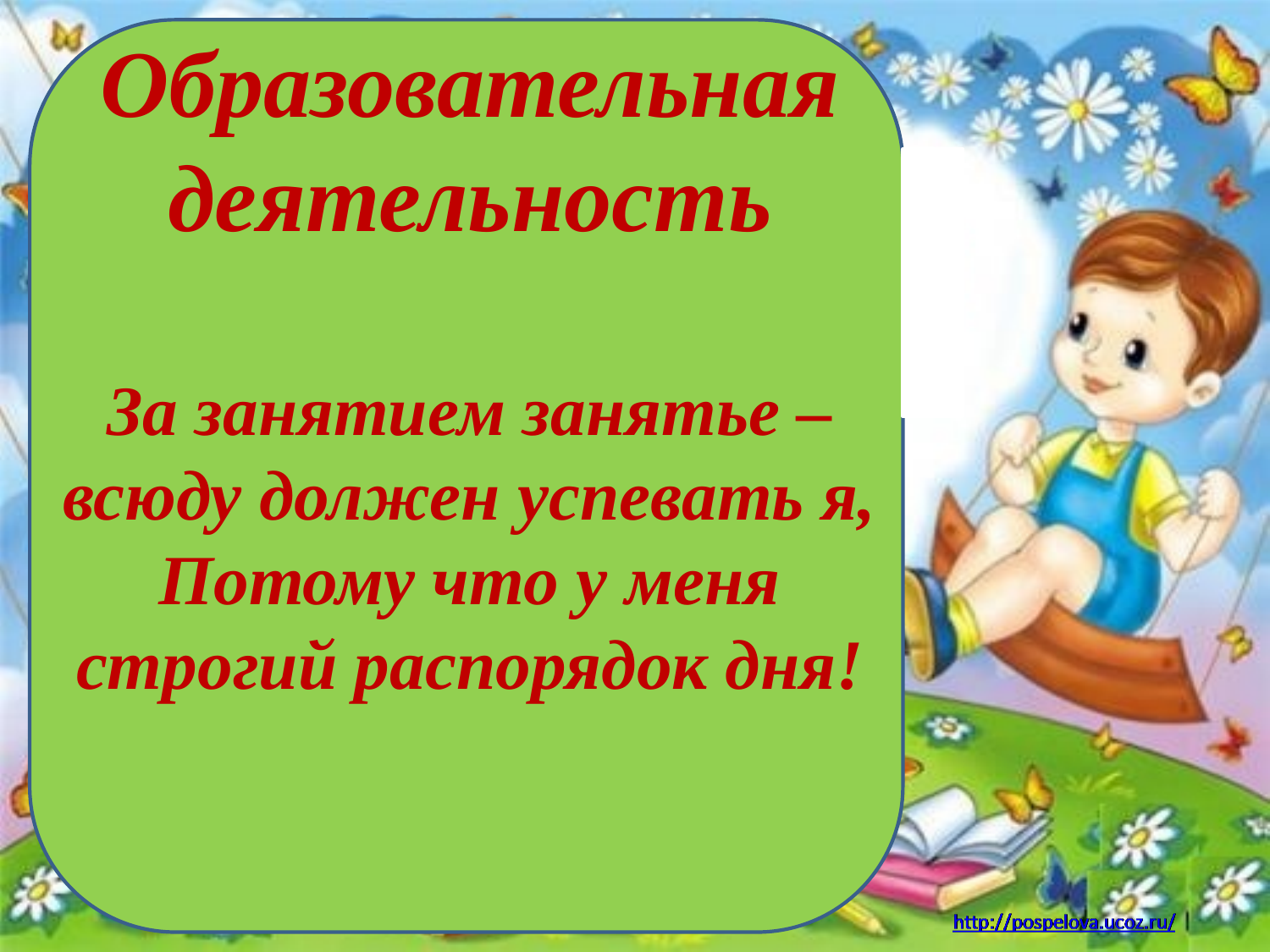

Образовательная деятельность

За занятием занятье – всюду должен успевать я,
Потому что у меня строгий распорядок дня!